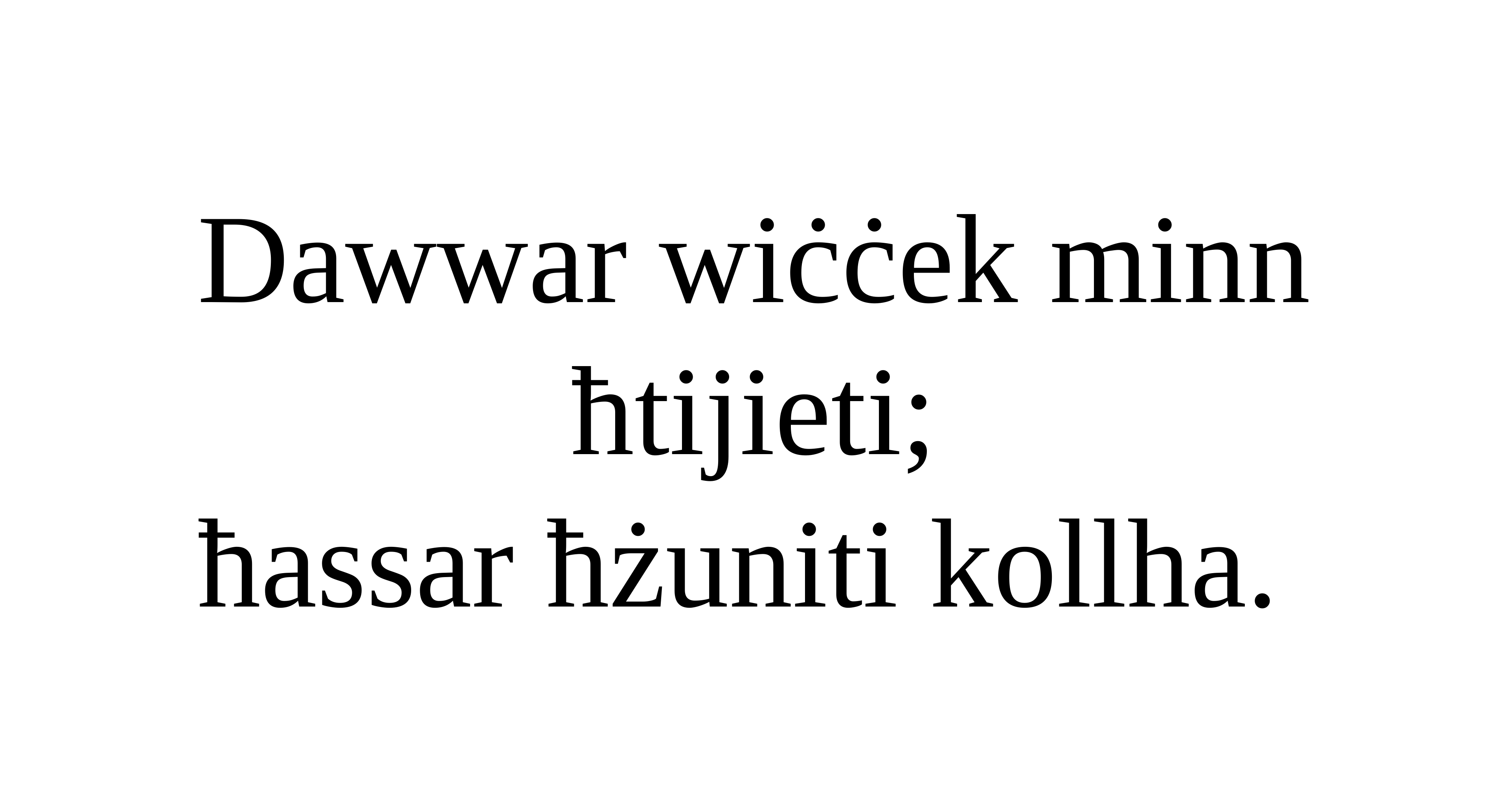

Dawwar wiċċek minn ħtijieti;
ħassar ħżuniti kollha.